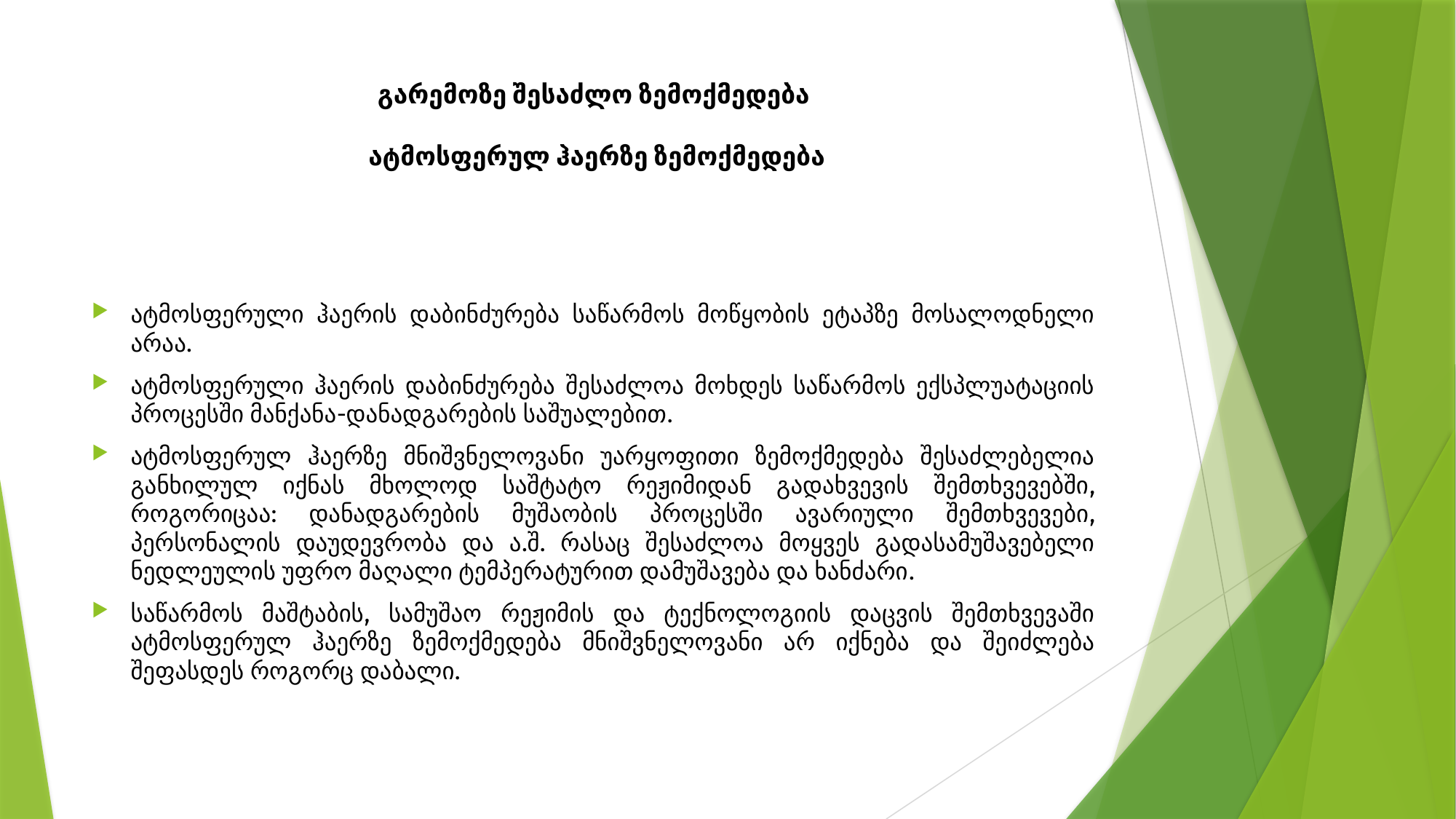

# გარემოზე შესაძლო ზემოქმედება ატმოსფერულ ჰაერზე ზემოქმედება
ატმოსფერული ჰაერის დაბინძურება საწარმოს მოწყობის ეტაპზე მოსალოდნელი არაა.
ატმოსფერული ჰაერის დაბინძურება შესაძლოა მოხდეს საწარმოს ექსპლუატაციის პროცესში მანქანა-დანადგარების საშუალებით.
ატმოსფერულ ჰაერზე მნიშვნელოვანი უარყოფითი ზემოქმედება შესაძლებელია განხილულ იქნას მხოლოდ საშტატო რეჟიმიდან გადახვევის შემთხვევებში, როგორიცაა: დანადგარების მუშაობის პროცესში ავარიული შემთხვევები, პერსონალის დაუდევრობა და ა.შ. რასაც შესაძლოა მოყვეს გადასამუშავებელი ნედლეულის უფრო მაღალი ტემპერატურით დამუშავება და ხანძარი.
საწარმოს მაშტაბის, სამუშაო რეჟიმის და ტექნოლოგიის დაცვის შემთხვევაში ატმოსფერულ ჰაერზე ზემოქმედება მნიშვნელოვანი არ იქნება და შეიძლება შეფასდეს როგორც დაბალი.